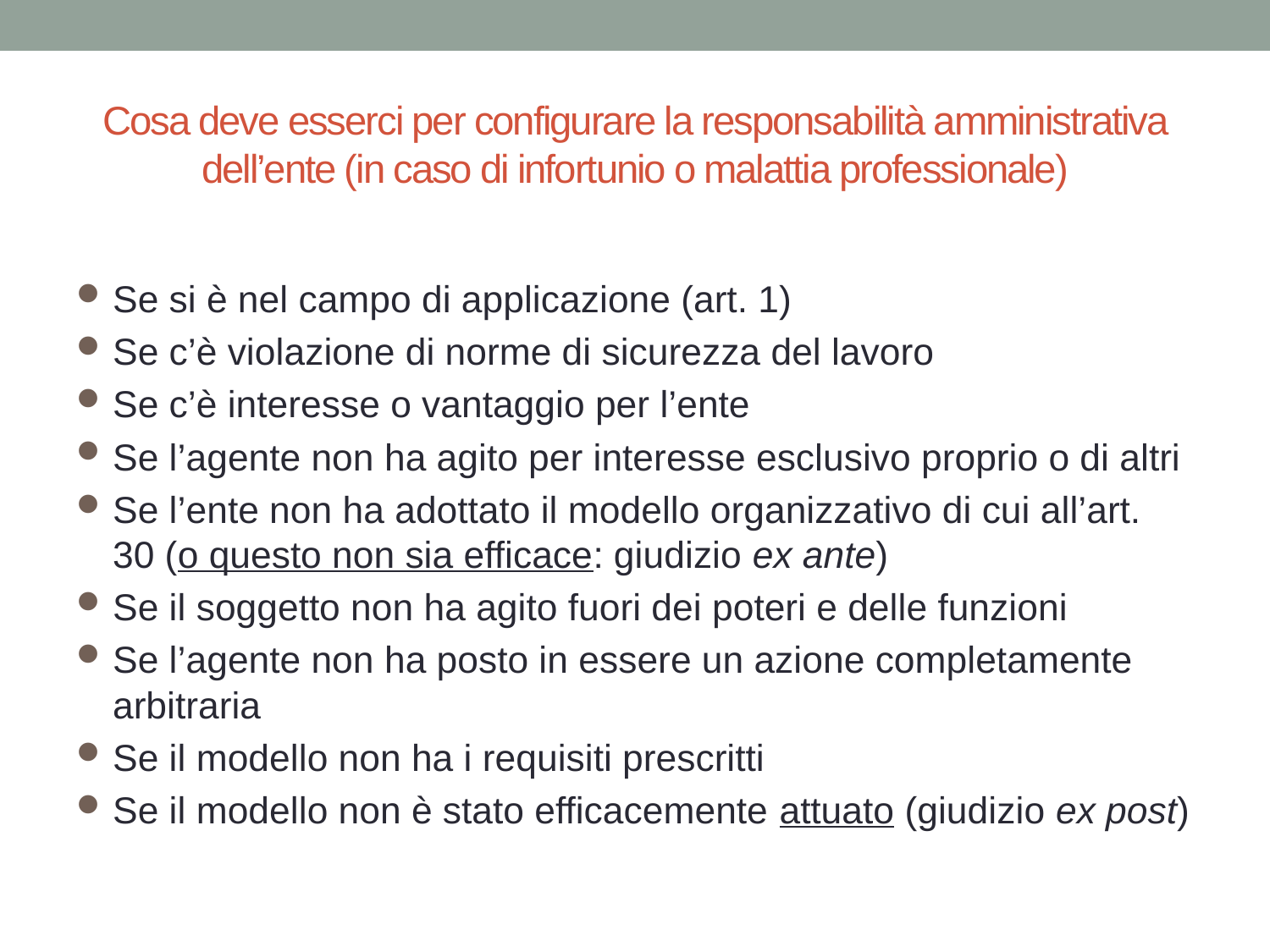

# Cosa deve esserci per configurare la responsabilità amministrativa dell’ente (in caso di infortunio o malattia professionale)
Se si è nel campo di applicazione (art. 1)
Se c’è violazione di norme di sicurezza del lavoro
Se c’è interesse o vantaggio per l’ente
Se l’agente non ha agito per interesse esclusivo proprio o di altri
Se l’ente non ha adottato il modello organizzativo di cui all’art. 30 (o questo non sia efficace: giudizio ex ante)
Se il soggetto non ha agito fuori dei poteri e delle funzioni
Se l’agente non ha posto in essere un azione completamente arbitraria
Se il modello non ha i requisiti prescritti
Se il modello non è stato efficacemente attuato (giudizio ex post)